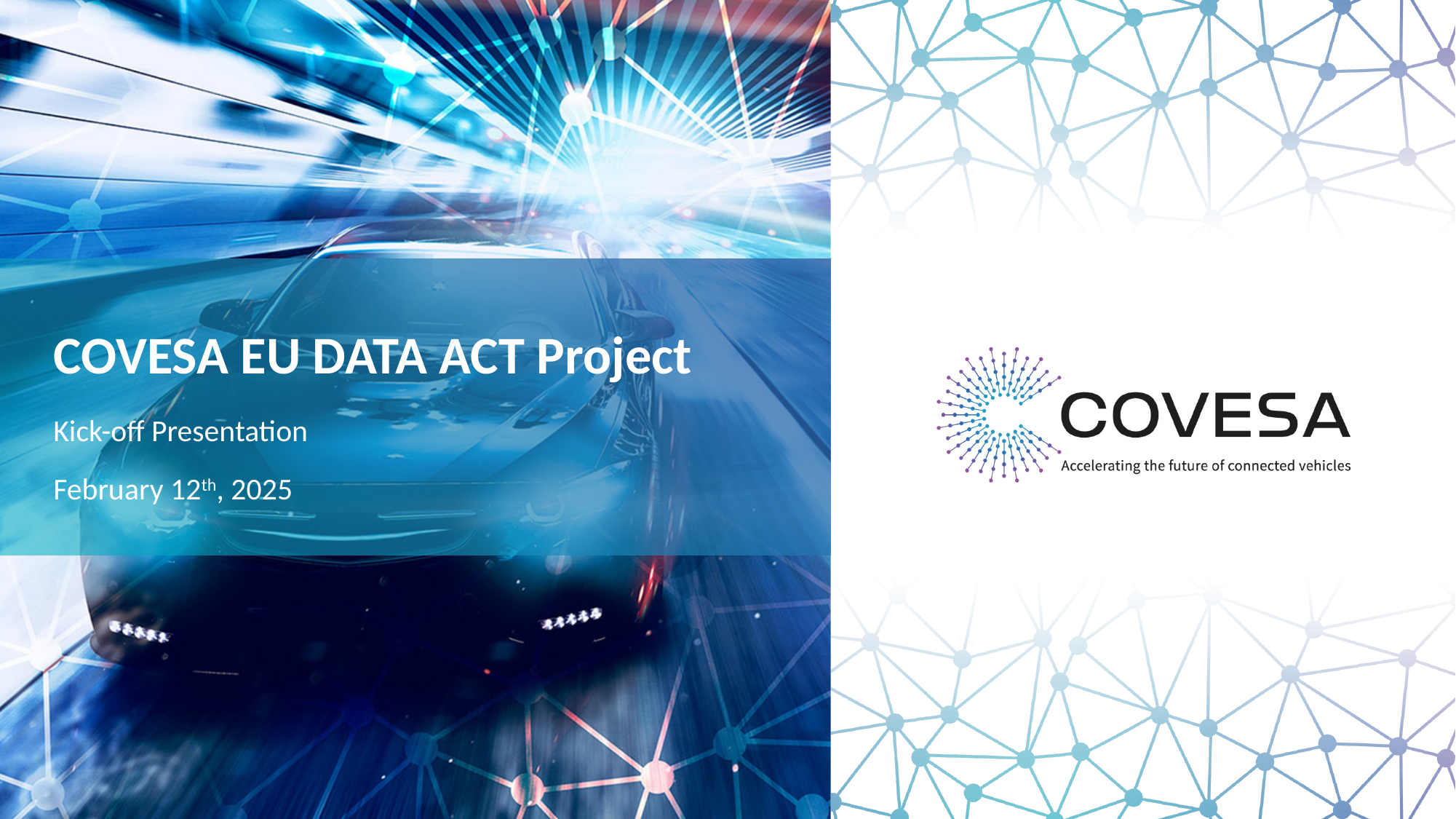

# COVESA EU DATA ACT Project
Kick-off Presentation
February 12th, 2025